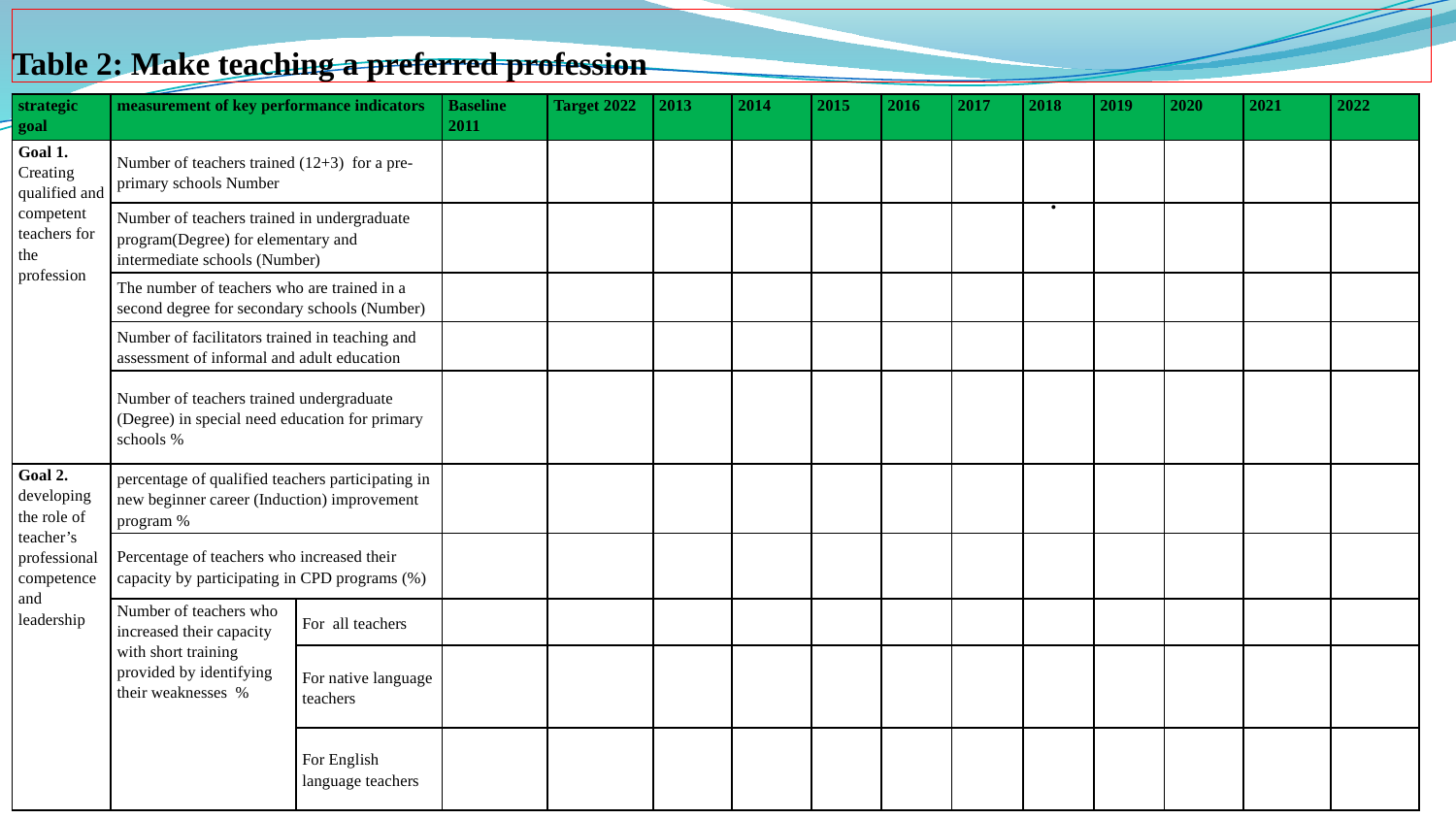

# Table 2: Make teaching a preferred profession
| strategic goal | measurement of key performance indicators |  | Baseline 2011 | Target 2022 | 2013 | 2014 | 2015 | 2016 | 2017 | 2018 | 2019 | 2020 | 2021 | 2022 |
| --- | --- | --- | --- | --- | --- | --- | --- | --- | --- | --- | --- | --- | --- | --- |
| Goal 1. Creating qualified and competent teachers for the profession | Number of teachers trained (12+3) for a pre-primary schools Number |  |  |  |  |  |  |  |  |  |  |  |  |  |
|  | Number of teachers trained in undergraduate program(Degree) for elementary and intermediate schools (Number) |  |  |  |  |  |  |  |  |  |  |  |  |  |
|  | The number of teachers who are trained in a second degree for secondary schools (Number) |  |  |  |  |  |  |  |  |  |  |  |  |  |
|  | Number of facilitators trained in teaching and assessment of informal and adult education |  |  |  |  |  |  |  |  |  |  |  |  |  |
|  | Number of teachers trained undergraduate (Degree) in special need education for primary schools % |  |  |  |  |  |  |  |  |  |  |  |  |  |
| Goal 2. developing the role of teacher’s professional competence and leadership | percentage of qualified teachers participating in new beginner career (Induction) improvement program % |  |  |  |  |  |  |  |  |  |  |  |  |  |
|  | Percentage of teachers who increased their capacity by participating in CPD programs (%) |  |  |  |  |  |  |  |  |  |  |  |  |  |
|  | Number of teachers who increased their capacity with short training provided by identifying their weaknesses % | For all teachers |  |  |  |  |  |  |  |  |  |  |  |  |
|  |  | For native language teachers |  |  |  |  |  |  |  |  |  |  |  |  |
|  |  | For English language teachers |  |  |  |  |  |  |  |  |  |  |  |  |
.